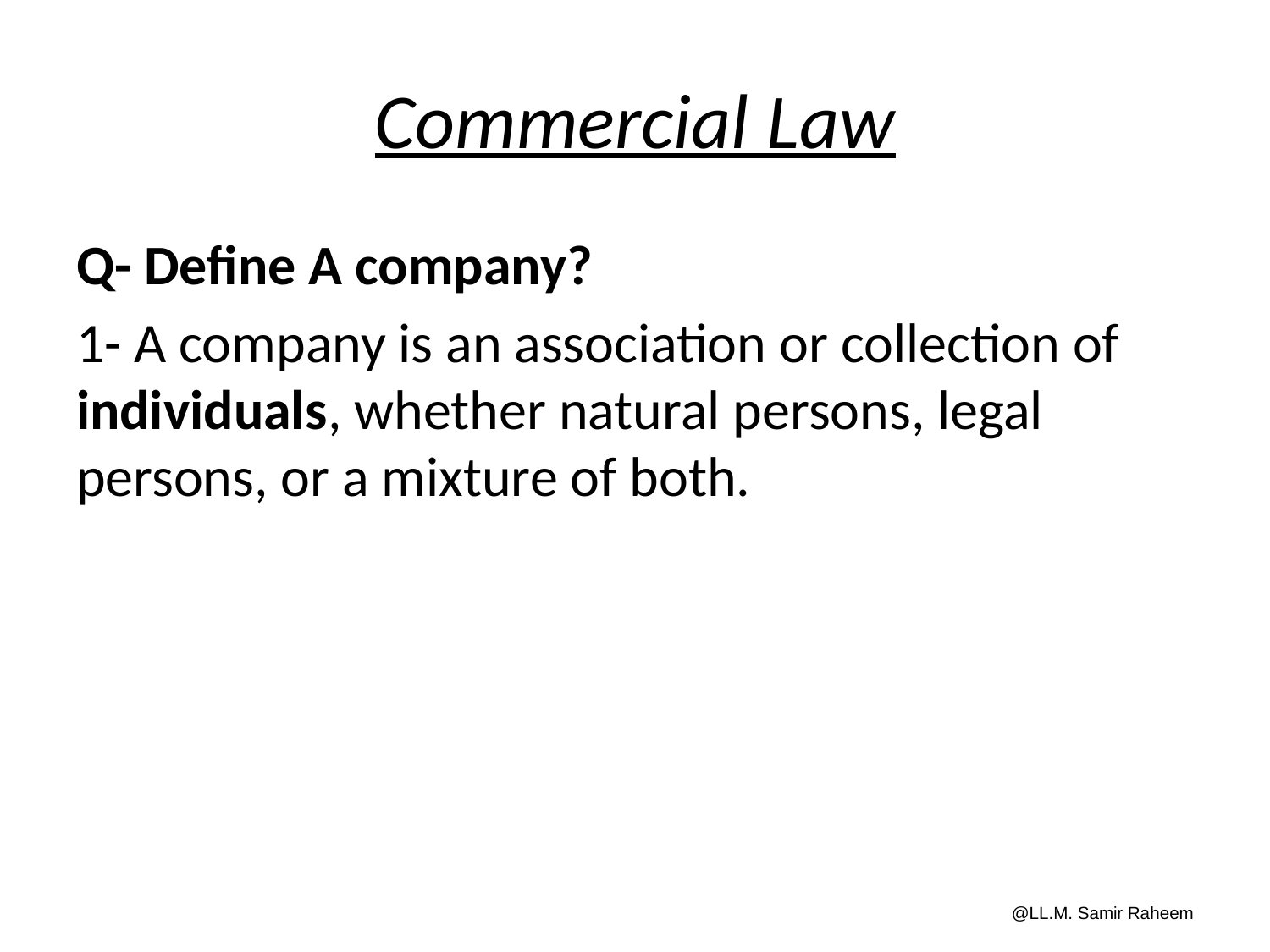

# Commercial Law
Q- Define A company?
1- A company is an association or collection of individuals, whether natural persons, legal persons, or a mixture of both.

@LL.M. Samir Raheem